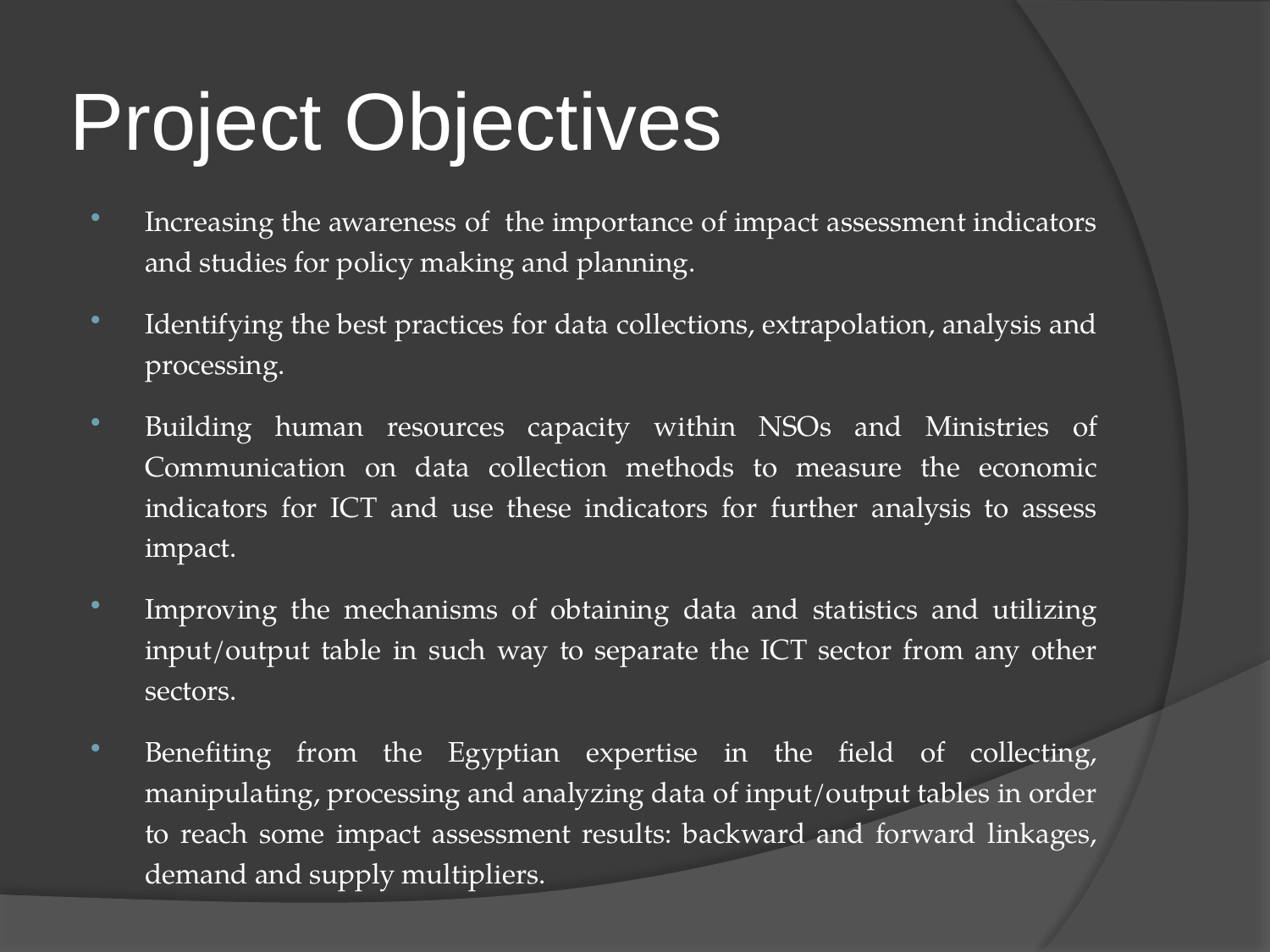

# Project Objectives
Increasing the awareness of  the importance of impact assessment indicators and studies for policy making and planning.
Identifying the best practices for data collections, extrapolation, analysis and processing.
Building human resources capacity within NSOs and Ministries of Communication on data collection methods to measure the economic indicators for ICT and use these indicators for further analysis to assess impact.
Improving the mechanisms of obtaining data and statistics and utilizing input/output table in such way to separate the ICT sector from any other sectors.
Benefiting from the Egyptian expertise in the field of collecting, manipulating, processing and analyzing data of input/output tables in order to reach some impact assessment results: backward and forward linkages, demand and supply multipliers.